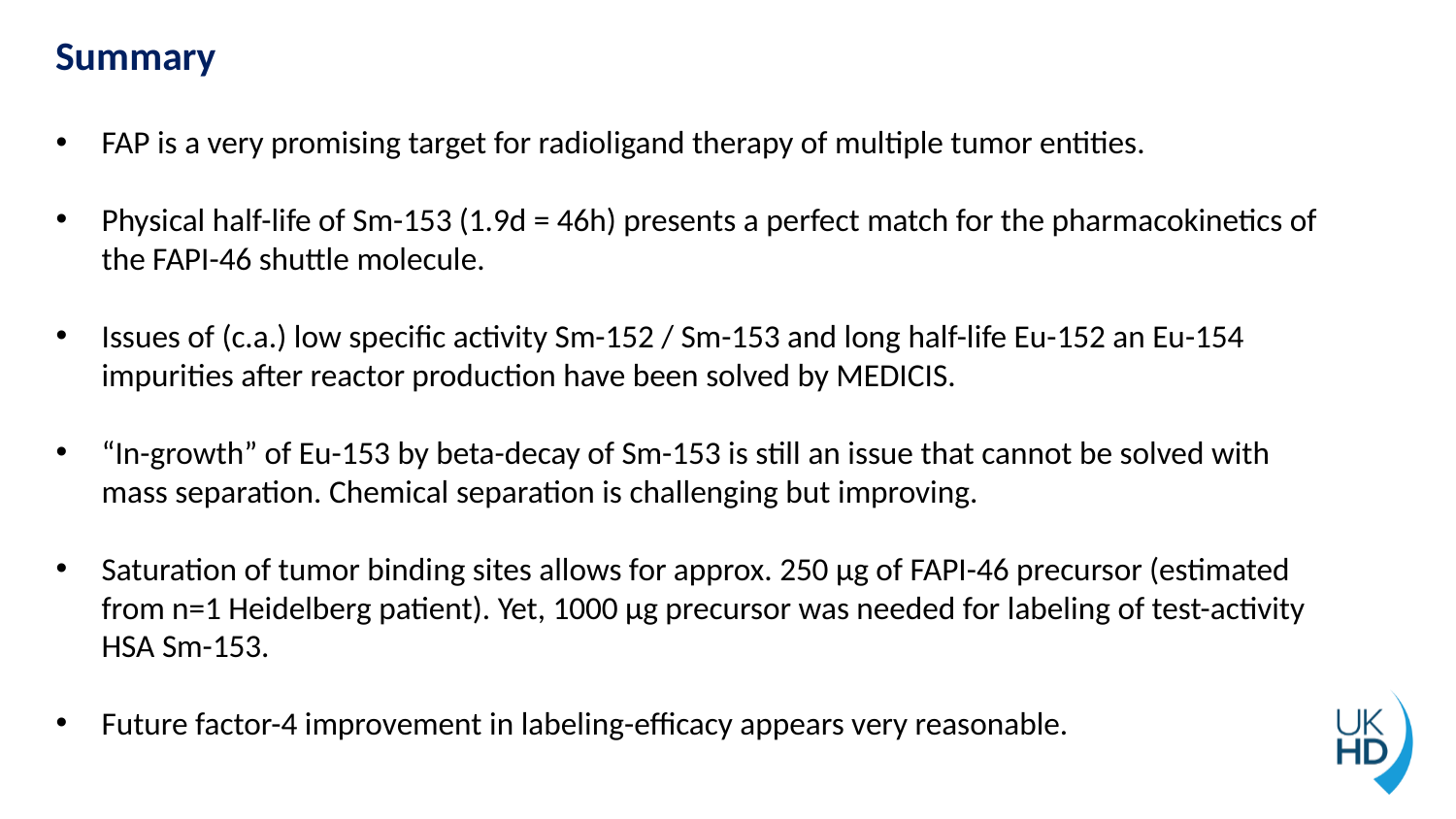

Summary
FAP is a very promising target for radioligand therapy of multiple tumor entities.

Physical half-life of Sm-153 (1.9d = 46h) presents a perfect match for the pharmacokinetics of the FAPI-46 shuttle molecule.

Issues of (c.a.) low specific activity Sm-152 / Sm-153 and long half-life Eu-152 an Eu-154 impurities after reactor production have been solved by MEDICIS.

“In-growth” of Eu-153 by beta-decay of Sm-153 is still an issue that cannot be solved with mass separation. Chemical separation is challenging but improving.

Saturation of tumor binding sites allows for approx. 250 µg of FAPI-46 precursor (estimated from n=1 Heidelberg patient). Yet, 1000 µg precursor was needed for labeling of test-activity HSA Sm-153.

Future factor-4 improvement in labeling-efficacy appears very reasonable.